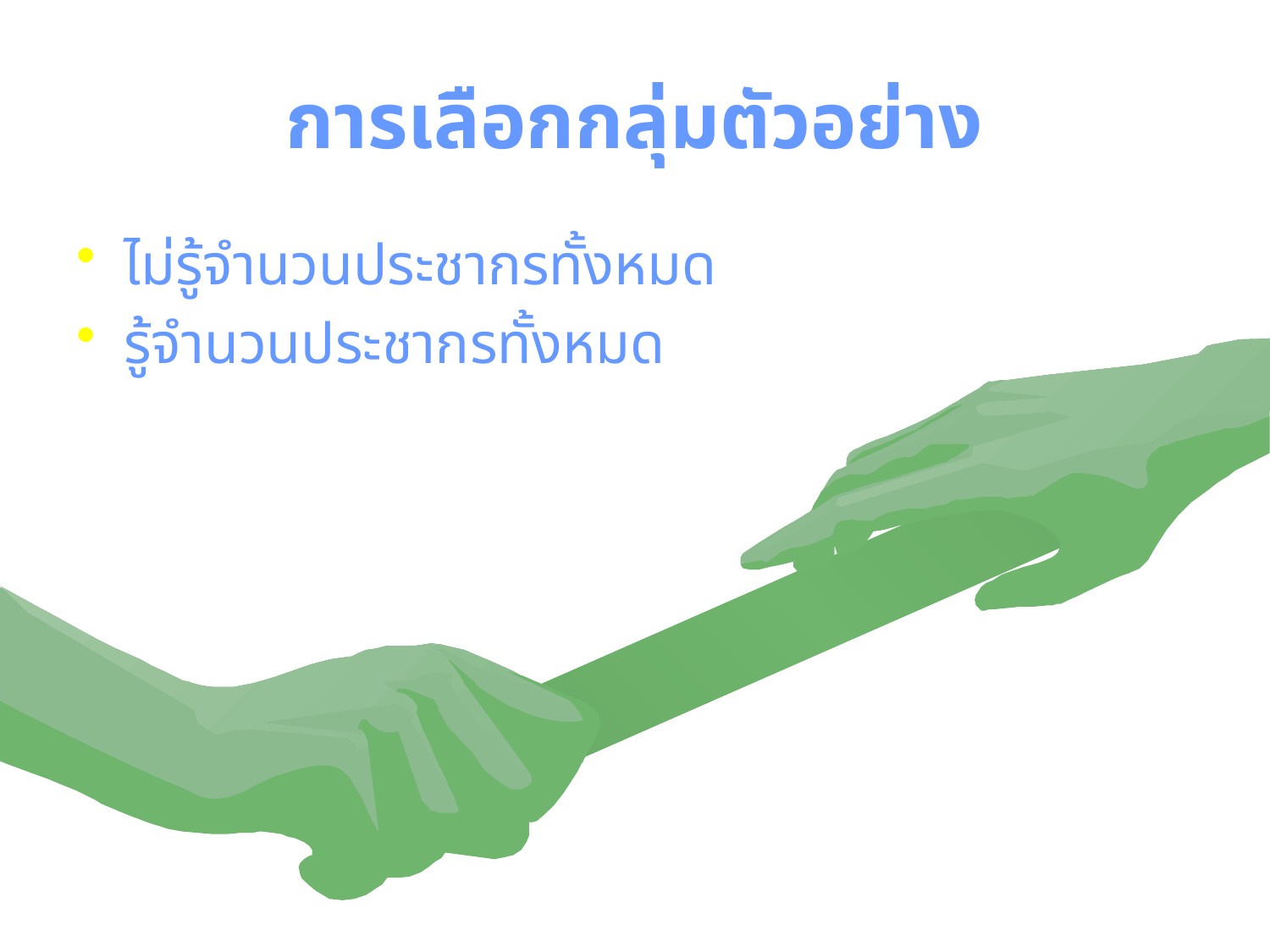

# การเลือกกลุ่มตัวอย่าง
ไม่รู้จำนวนประชากรทั้งหมด
รู้จำนวนประชากรทั้งหมด